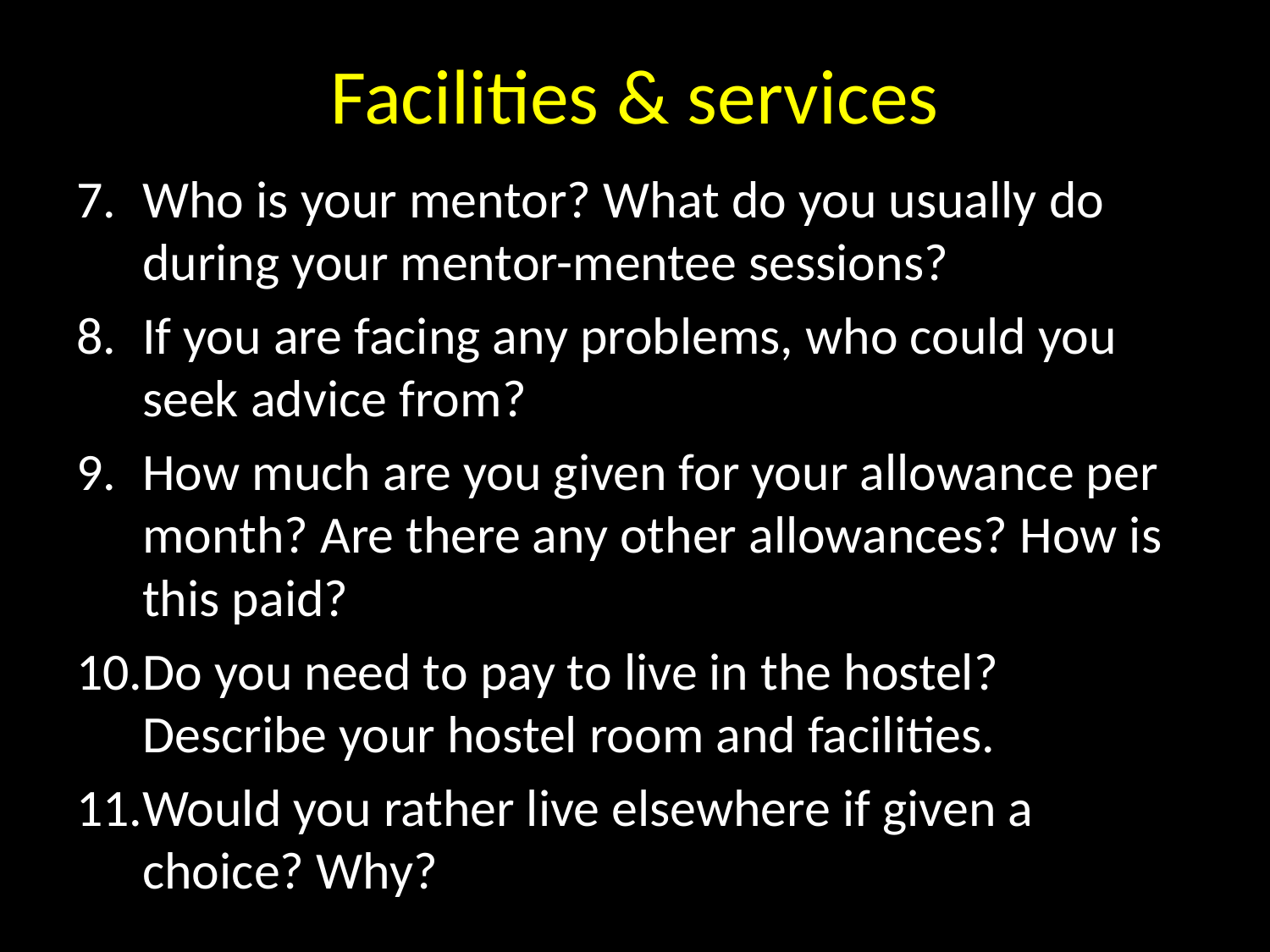

# Facilities & services
Who is your mentor? What do you usually do during your mentor-mentee sessions?
If you are facing any problems, who could you seek advice from?
How much are you given for your allowance per month? Are there any other allowances? How is this paid?
Do you need to pay to live in the hostel? Describe your hostel room and facilities.
Would you rather live elsewhere if given a choice? Why?